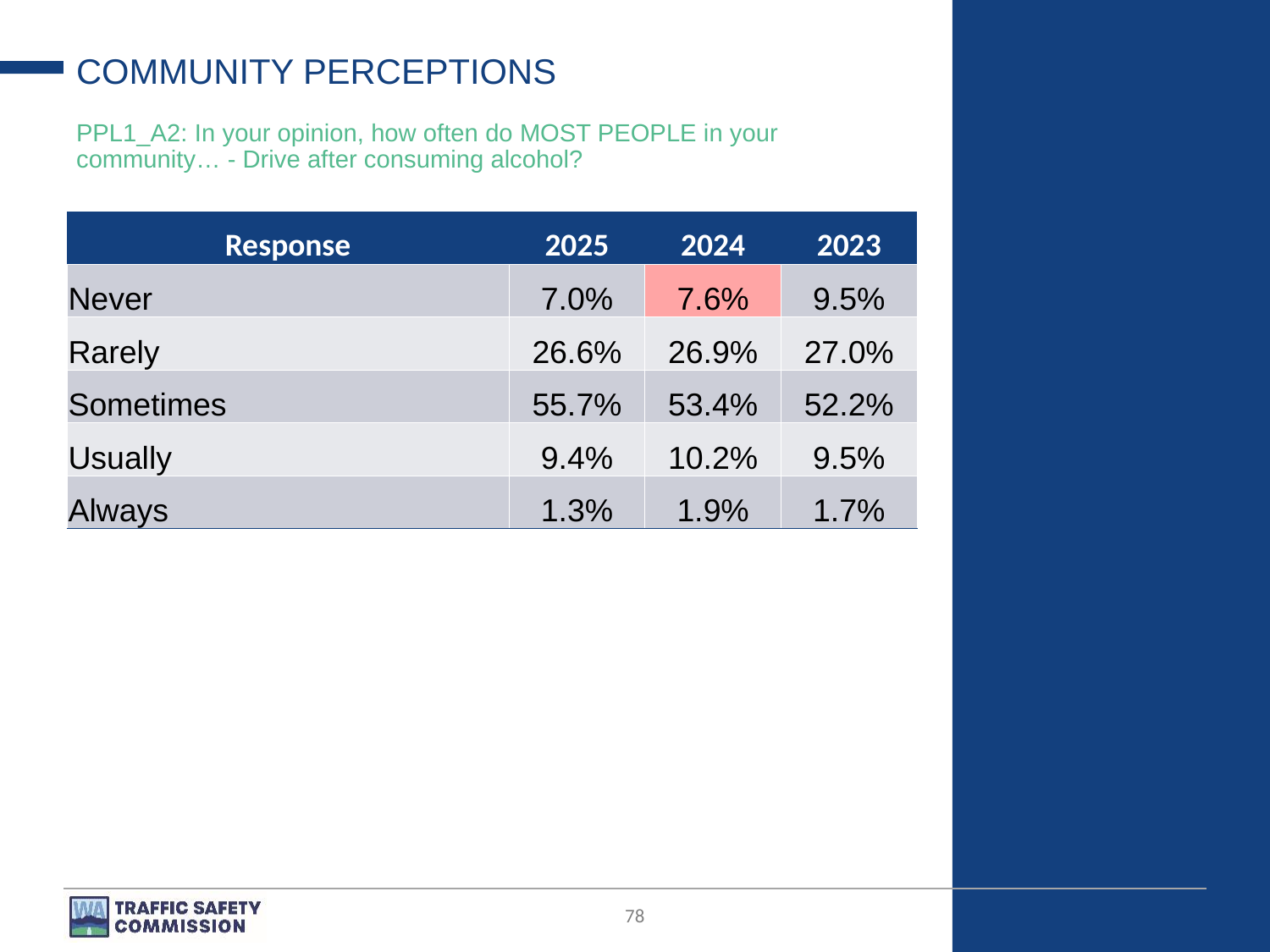

# COMMUNITY PERCEPTIONS
PPL1_A2: In your opinion, how often do MOST PEOPLE in your community… - Drive after consuming alcohol?
| Response | 2025 | 2024 | 2023 |
| --- | --- | --- | --- |
| Never | 7.0% | 7.6% | 9.5% |
| Rarely | 26.6% | 26.9% | 27.0% |
| Sometimes | 55.7% | 53.4% | 52.2% |
| Usually | 9.4% | 10.2% | 9.5% |
| Always | 1.3% | 1.9% | 1.7% |